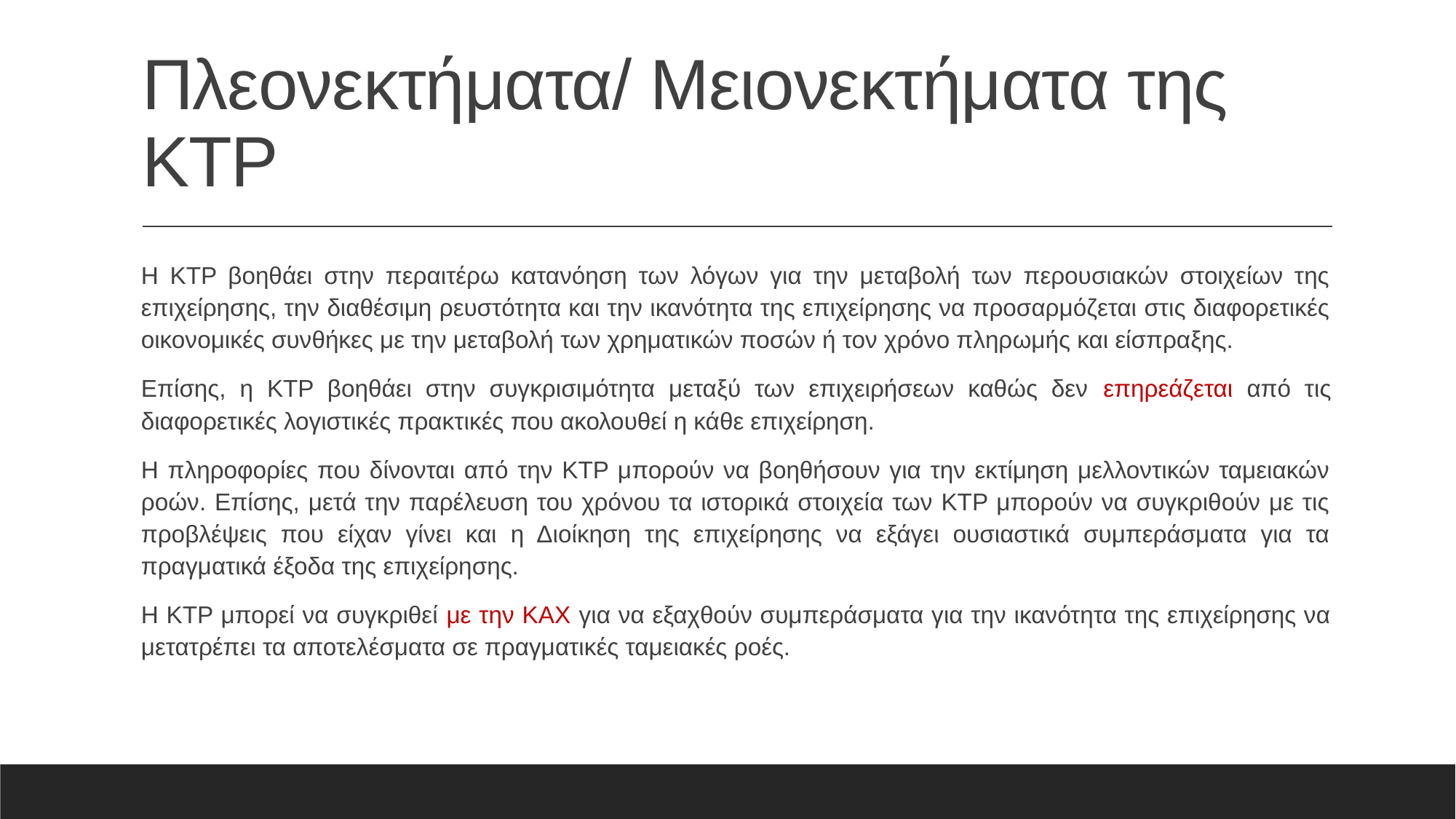

# Πλεονεκτήματα/ Μειονεκτήματα της ΚΤΡ
Η ΚΤΡ βοηθάει στην περαιτέρω κατανόηση των λόγων για την μεταβολή των περουσιακών στοιχείων της επιχείρησης, την διαθέσιμη ρευστότητα και την ικανότητα της επιχείρησης να προσαρμόζεται στις διαφορετικές οικονομικές συνθήκες με την μεταβολή των χρηματικών ποσών ή τον χρόνο πληρωμής και είσπραξης.
Επίσης, η ΚΤΡ βοηθάει στην συγκρισιμότητα μεταξύ των επιχειρήσεων καθώς δεν επηρεάζεται από τις διαφορετικές λογιστικές πρακτικές που ακολουθεί η κάθε επιχείρηση.
Η πληροφορίες που δίνονται από την ΚΤΡ μπορούν να βοηθήσουν για την εκτίμηση μελλοντικών ταμειακών ροών. Επίσης, μετά την παρέλευση του χρόνου τα ιστορικά στοιχεία των ΚΤΡ μπορούν να συγκριθούν με τις προβλέψεις που είχαν γίνει και η Διοίκηση της επιχείρησης να εξάγει ουσιαστικά συμπεράσματα για τα πραγματικά έξοδα της επιχείρησης.
Η ΚΤΡ μπορεί να συγκριθεί με την ΚΑΧ για να εξαχθούν συμπεράσματα για την ικανότητα της επιχείρησης να μετατρέπει τα αποτελέσματα σε πραγματικές ταμειακές ροές.